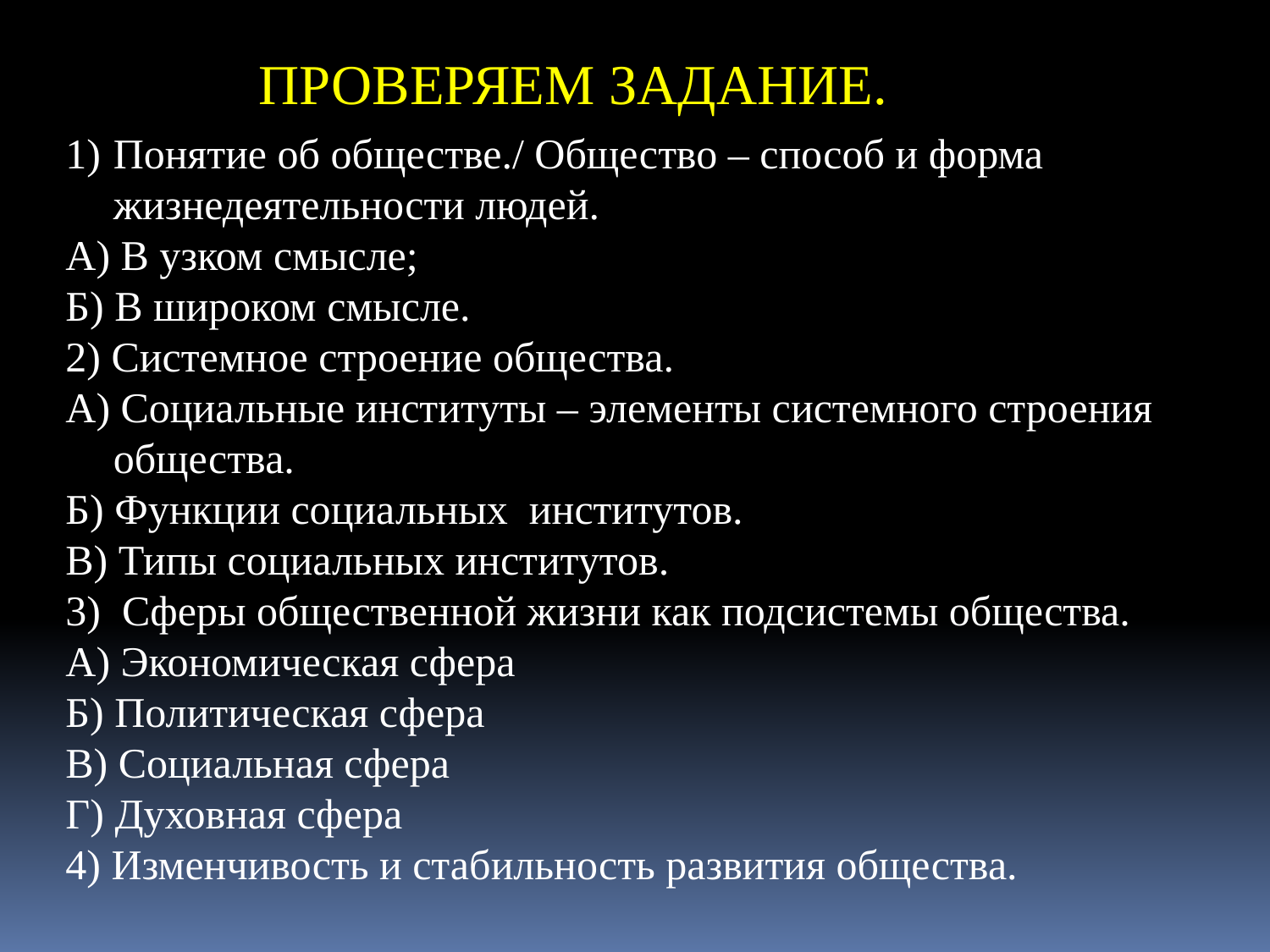

ПРОВЕРЯЕМ ЗАДАНИЕ.
Понятие об обществе./ Общество – способ и форма жизнедеятельности людей.
А) В узком смысле;
Б) В широком смысле.
2) Системное строение общества.
А) Социальные институты – элементы системного строения общества.
Б) Функции социальных  институтов.
В) Типы социальных институтов.
3)  Сферы общественной жизни как подсистемы общества.
А) Экономическая сфера
Б) Политическая сфера
В) Социальная сфера
Г) Духовная сфера
4) Изменчивость и стабильность развития общества.